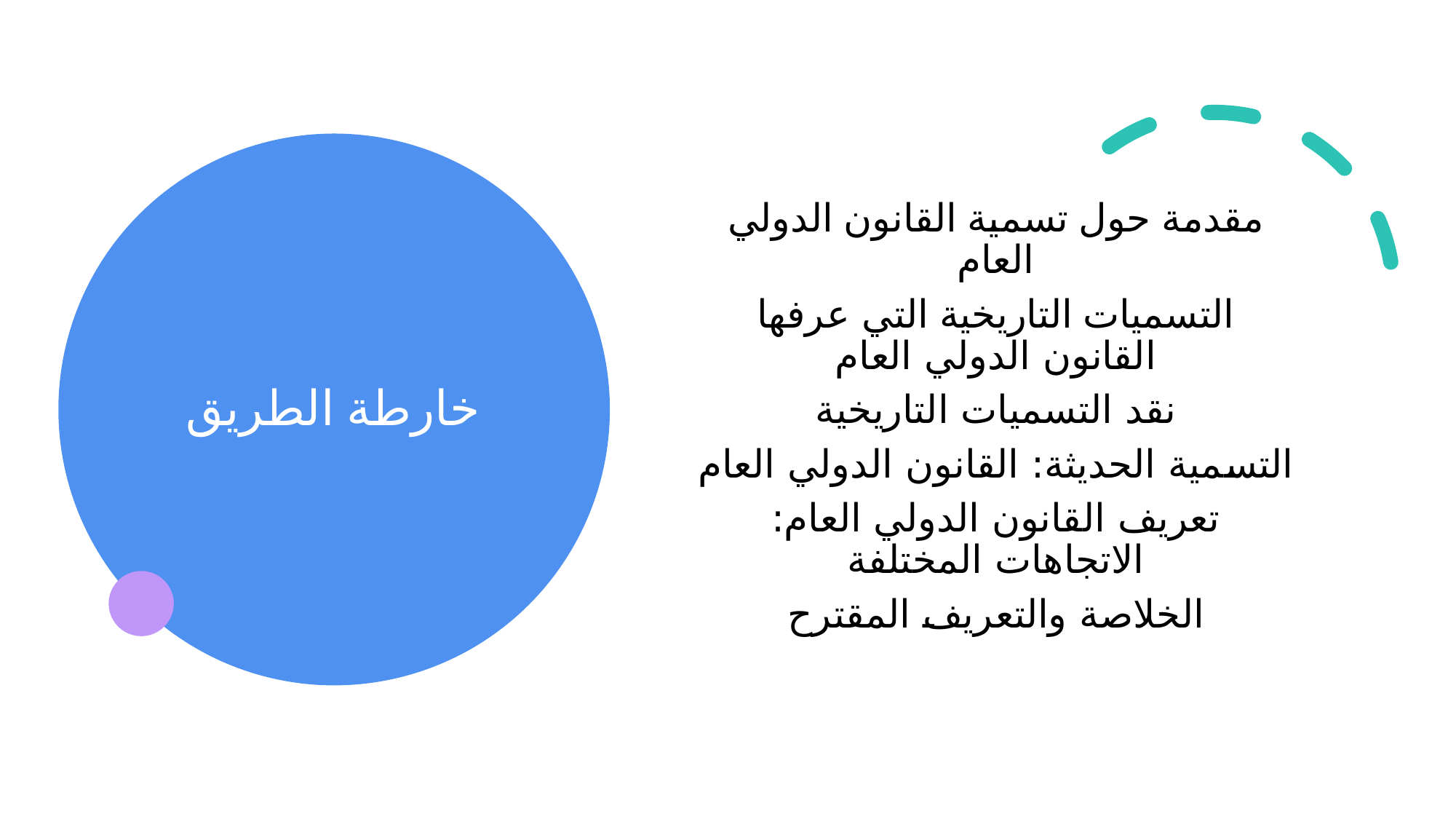

# خارطة الطريق
مقدمة حول تسمية القانون الدولي العام
التسميات التاريخية التي عرفها القانون الدولي العام
نقد التسميات التاريخية
التسمية الحديثة: القانون الدولي العام
تعريف القانون الدولي العام: الاتجاهات المختلفة
الخلاصة والتعريف المقترح